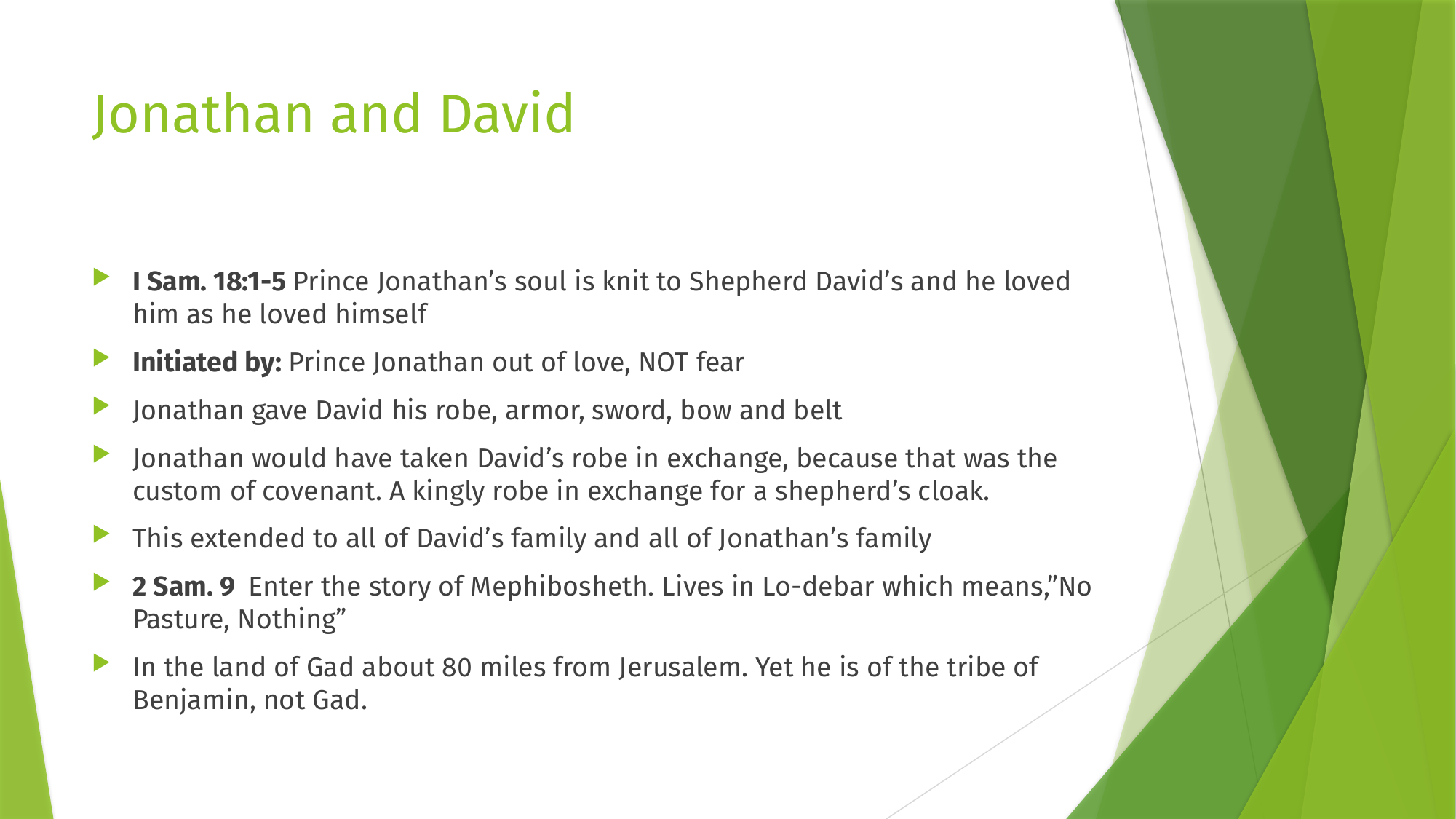

# Jonathan and David
I Sam. 18:1-5 Prince Jonathan’s soul is knit to Shepherd David’s and he loved him as he loved himself
Initiated by: Prince Jonathan out of love, NOT fear
Jonathan gave David his robe, armor, sword, bow and belt
Jonathan would have taken David’s robe in exchange, because that was the custom of covenant. A kingly robe in exchange for a shepherd’s cloak.
This extended to all of David’s family and all of Jonathan’s family
2 Sam. 9  Enter the story of Mephibosheth. Lives in Lo-debar which means,”No Pasture, Nothing”
In the land of Gad about 80 miles from Jerusalem. Yet he is of the tribe of Benjamin, not Gad.